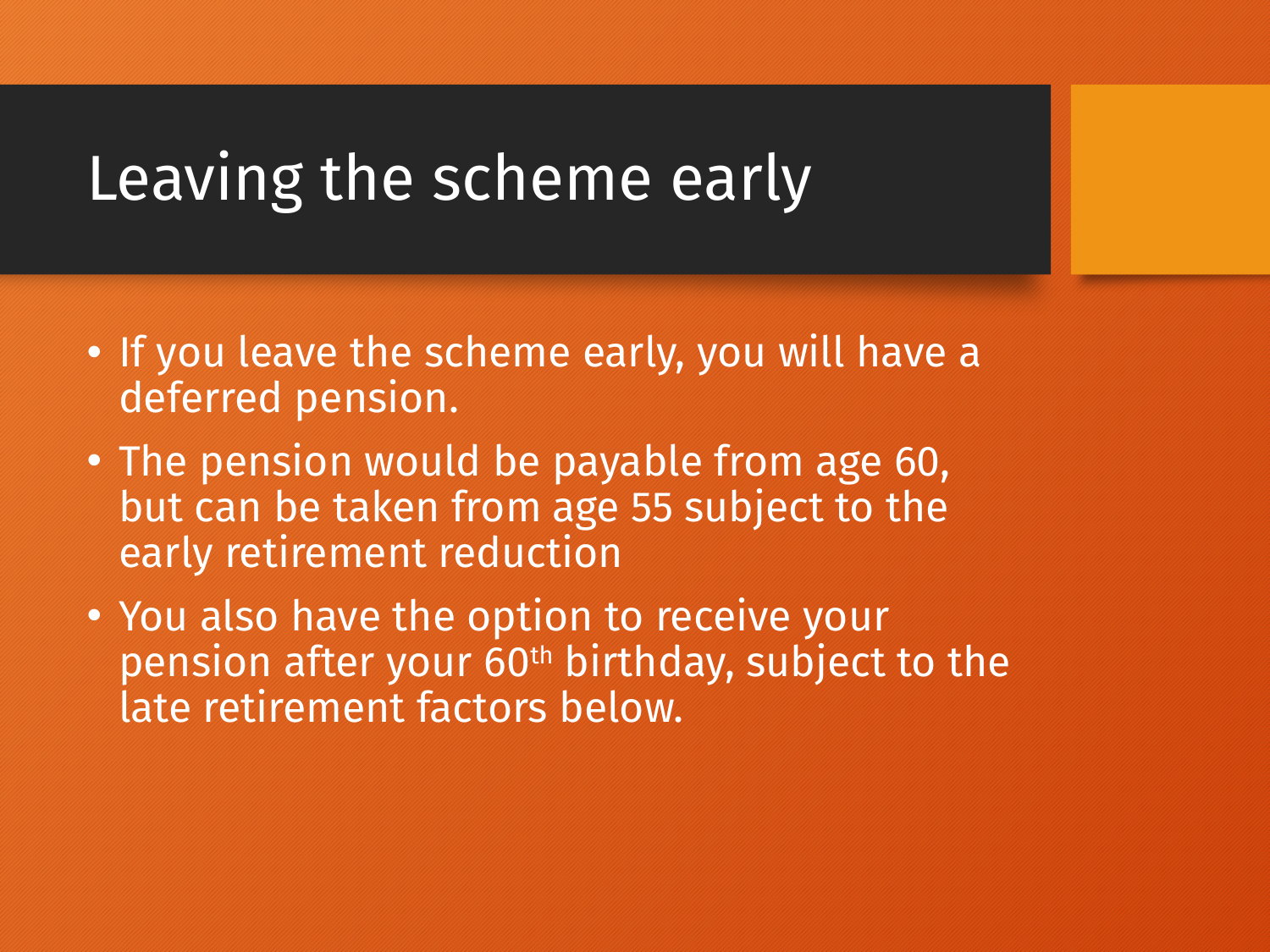

# Leaving the scheme early
If you leave the scheme early, you will have a deferred pension.
The pension would be payable from age 60, but can be taken from age 55 subject to the early retirement reduction
You also have the option to receive your pension after your 60th birthday, subject to the late retirement factors below.